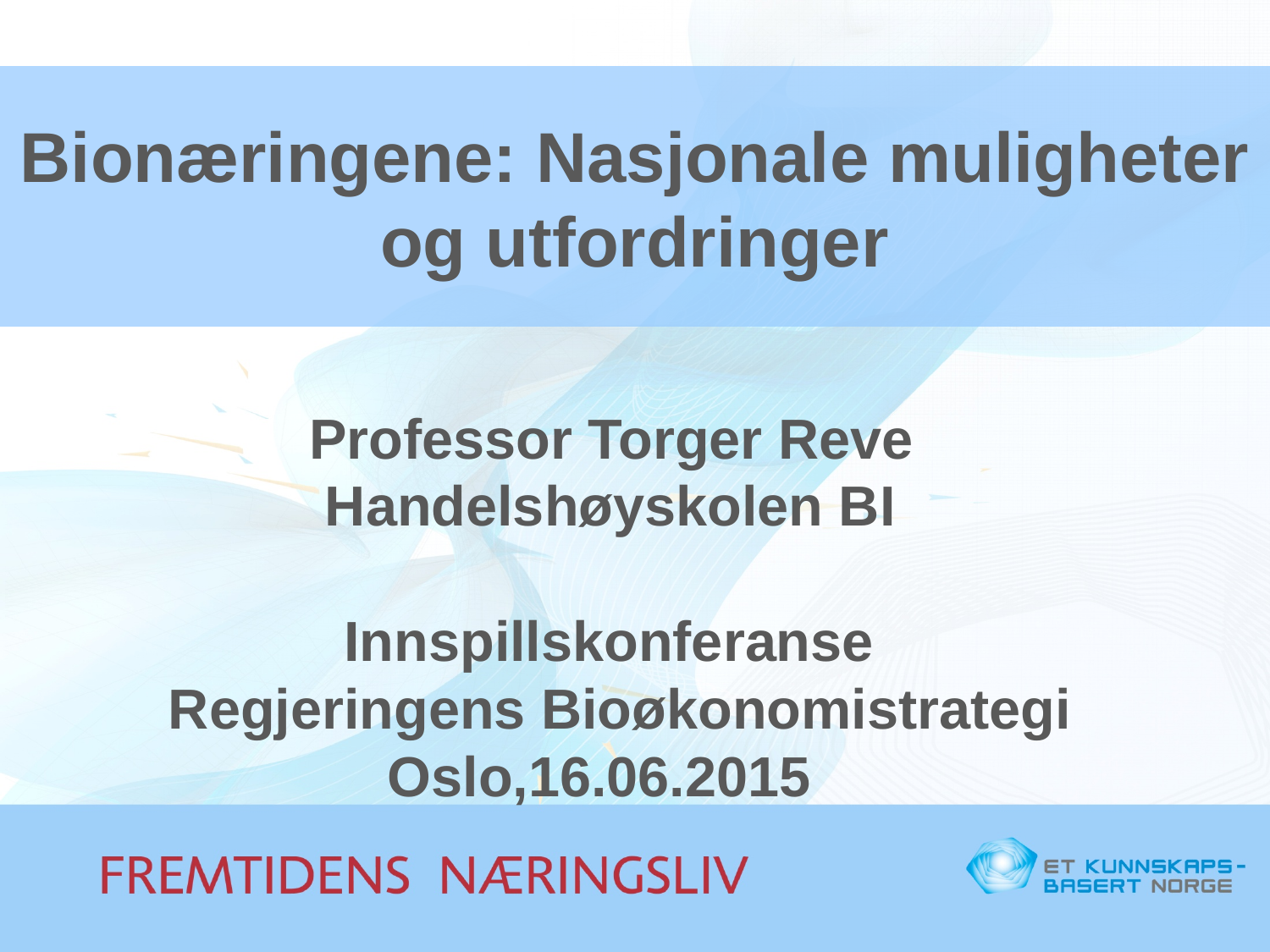

# Bionæringene: Nasjonale muligheter og utfordringer
                  Professor Torger Reve
                   Handelshøyskolen BI

		    Innspillskonferanse
         Regjeringens Bioøkonomistrategi
                       Oslo,16.06.2015